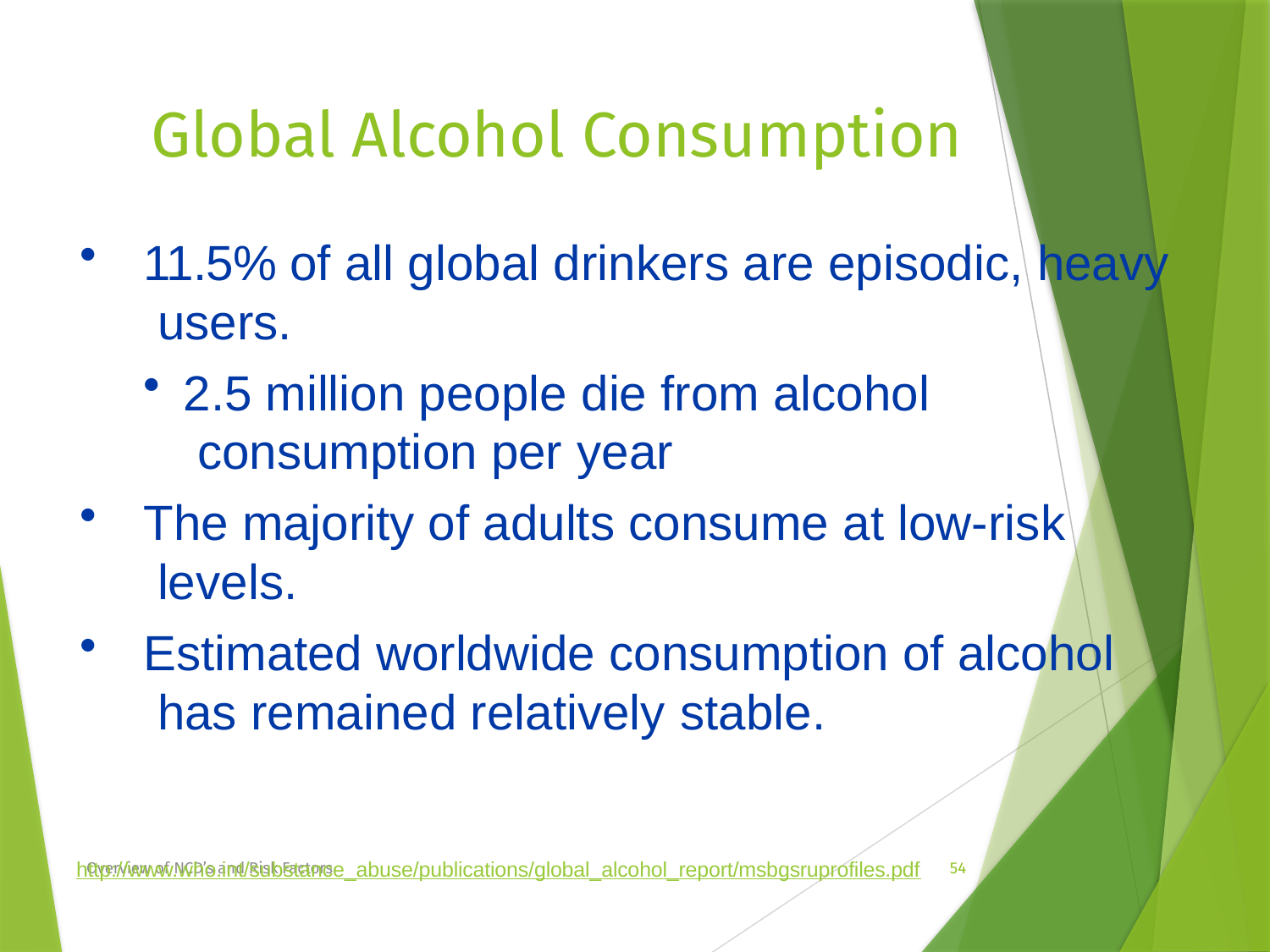

# Global Alcohol Consumption
11.5% of all global drinkers are episodic, heavy  users.
2.5 million people die from alcohol  consumption per year
The majority of adults consume at low-risk  levels.
Estimated worldwide consumption of alcohol  has remained relatively stable.
Overview of NCD’s and Risk Factors
54
http://www.who.int/substance_abuse/publications/global_alcohol_report/msbgsruprofiles.pdf